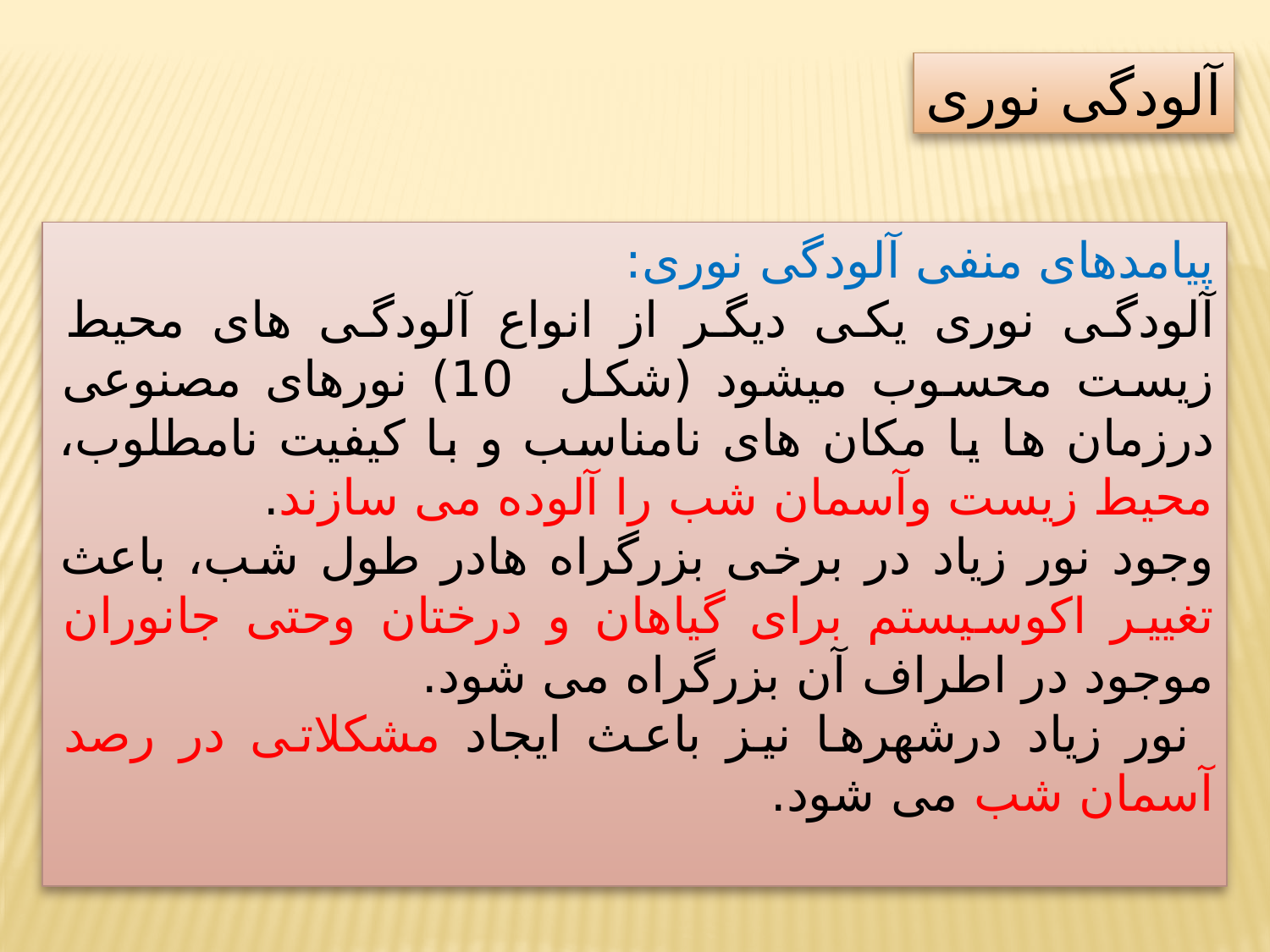

آلودگی نوری
پیامدهای منفی آلودگی نوری:
آلودگی نوری یکی دیگر از انواع آلودگی های محیط زیست محسوب میشود (شکل  10) نورهای مصنوعی درزمان ها یا مکان های نامناسب و با کیفیت نامطلوب، محیط زیست وآسمان شب را آلوده می سازند.
وجود نور زیاد در برخی بزرگراه هادر طول شب، باعث تغییر اکوسیستم برای گیاهان و درختان وحتی جانوران موجود در اطراف آن بزرگراه می شود.
 نور زیاد درشهرها نیز باعث ایجاد مشکلاتی در رصد آسمان شب می شود.